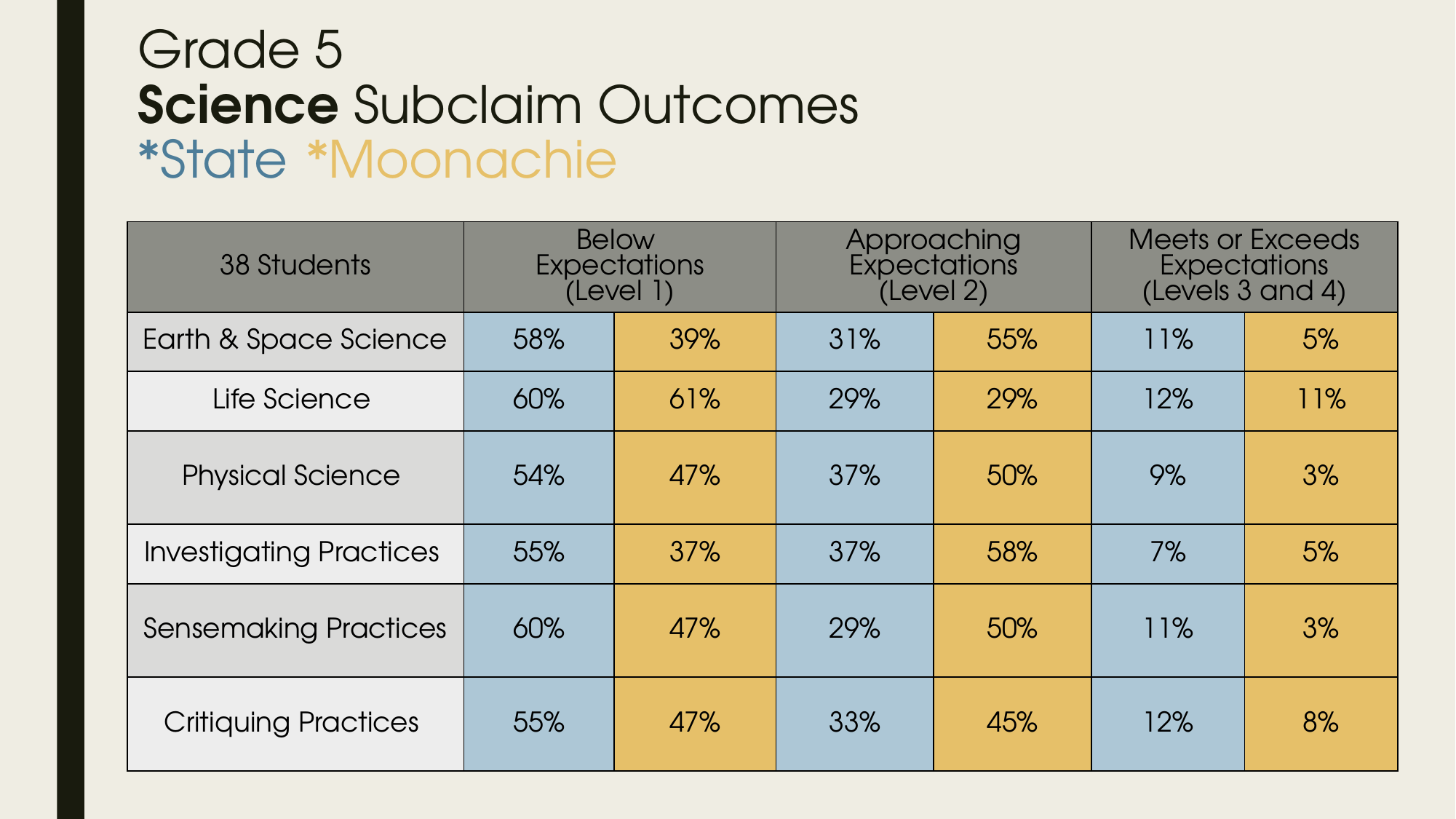

# Grade 5 Science Subclaim Outcomes *State 	*Moonachie
| 38 Students | Below Expectations (Level 1) |  | Approaching Expectations (Level 2) |  | Meets or Exceeds Expectations (Levels 3 and 4) |  |
| --- | --- | --- | --- | --- | --- | --- |
| Earth & Space Science | 58% | 39% | 31% | 55% | 11% | 5% |
| Life Science | 60% | 61% | 29% | 29% | 12% | 11% |
| Physical Science | 54% | 47% | 37% | 50% | 9% | 3% |
| Investigating Practices | 55% | 37% | 37% | 58% | 7% | 5% |
| Sensemaking Practices | 60% | 47% | 29% | 50% | 11% | 3% |
| Critiquing Practices | 55% | 47% | 33% | 45% | 12% | 8% |